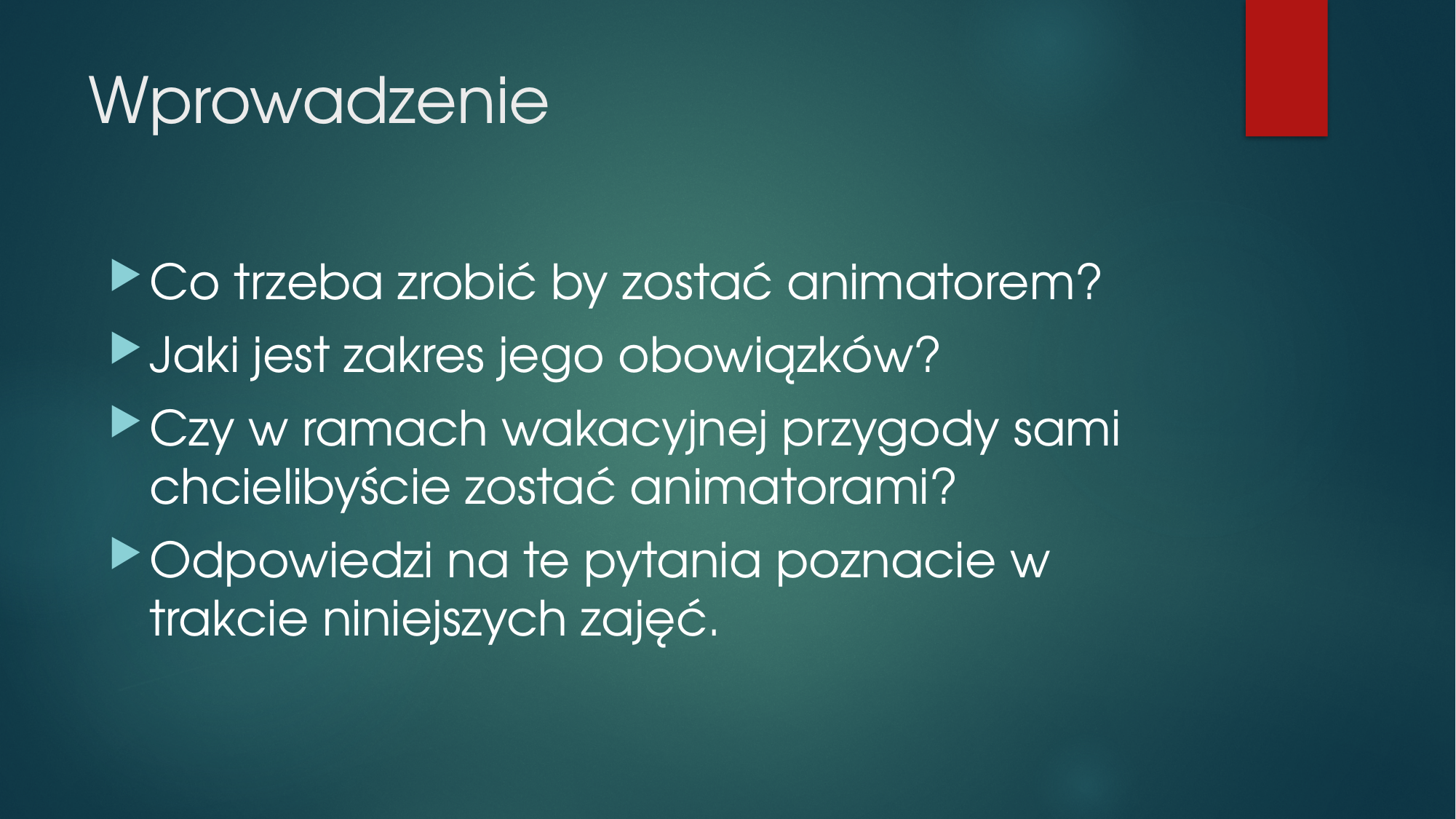

# Wprowadzenie
Co trzeba zrobić by zostać animatorem?
Jaki jest zakres jego obowiązków?
Czy w ramach wakacyjnej przygody sami chcielibyście zostać animatorami?
Odpowiedzi na te pytania poznacie w trakcie niniejszych zajęć.